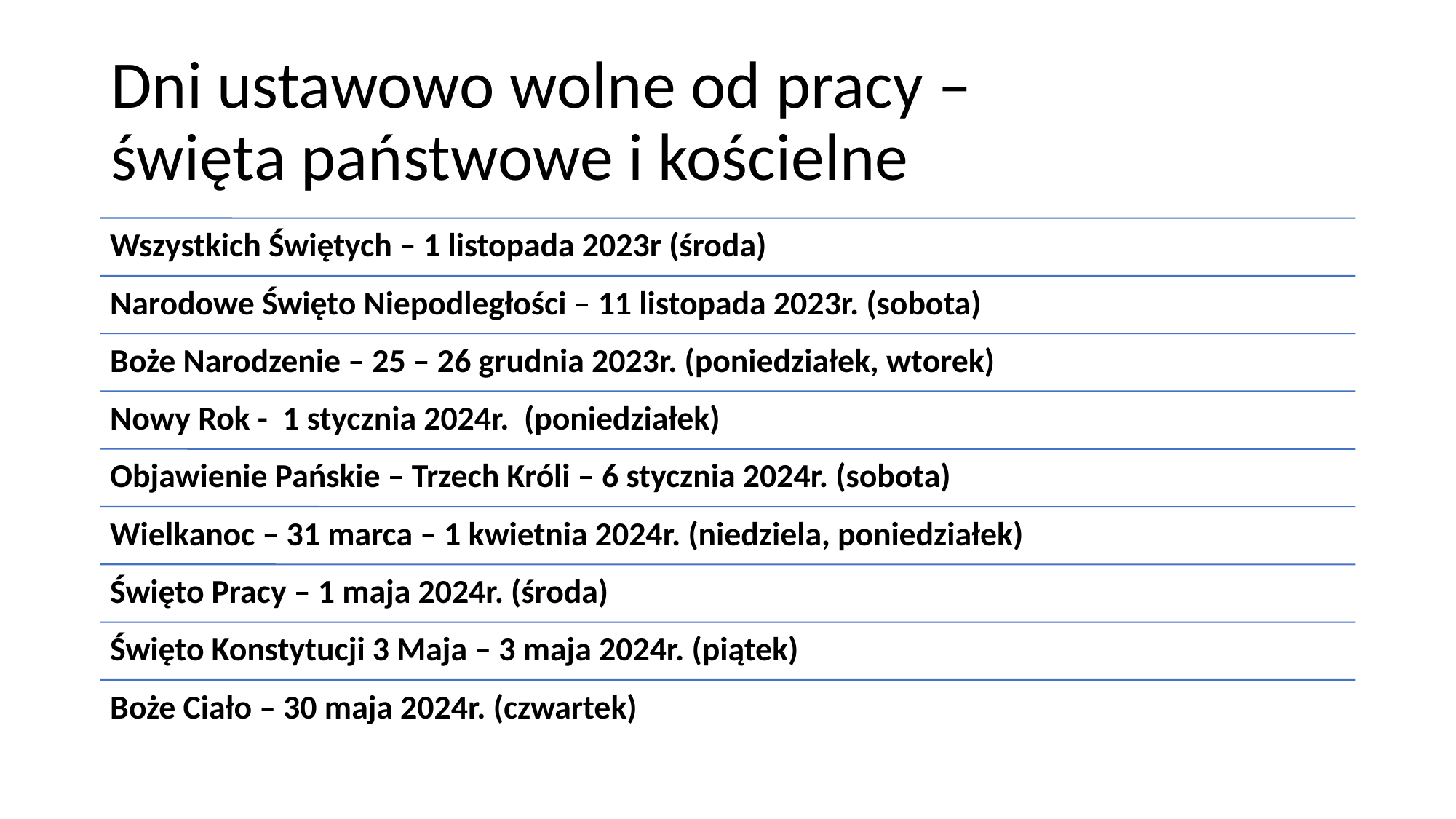

# Dni ustawowo wolne od pracy – święta państwowe i kościelne
Wszystkich Świętych – 1 listopada 2023r (środa)
Narodowe Święto Niepodległości – 11 listopada 2023r. (sobota)
Boże Narodzenie – 25 – 26 grudnia 2023r. (poniedziałek, wtorek)
Nowy Rok -  1 stycznia 2024r.  (poniedziałek)
Objawienie Pańskie – Trzech Króli – 6 stycznia 2024r. (sobota)
Wielkanoc – 31 marca – 1 kwietnia 2024r. (niedziela, poniedziałek)
Święto Pracy – 1 maja 2024r. (środa)
Święto Konstytucji 3 Maja – 3 maja 2024r. (piątek)
Boże Ciało – 30 maja 2024r. (czwartek)